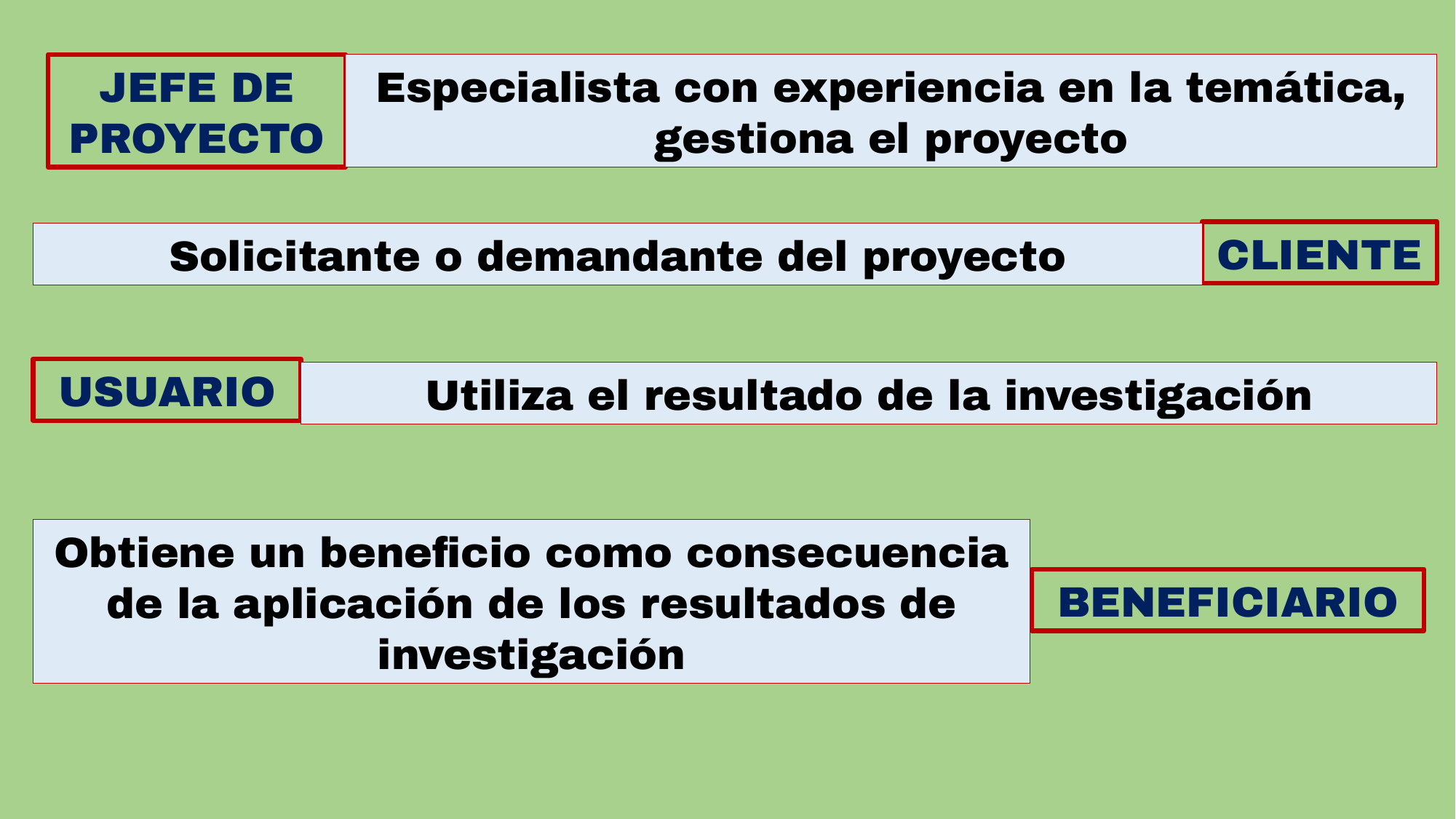

JEFE DE PROYECTO
Especialista con experiencia en la temática, gestiona el proyecto
CLIENTE
Solicitante o demandante del proyecto
USUARIO
Utiliza el resultado de la investigación
Obtiene un beneficio como consecuencia de la aplicación de los resultados de investigación
BENEFICIARIO